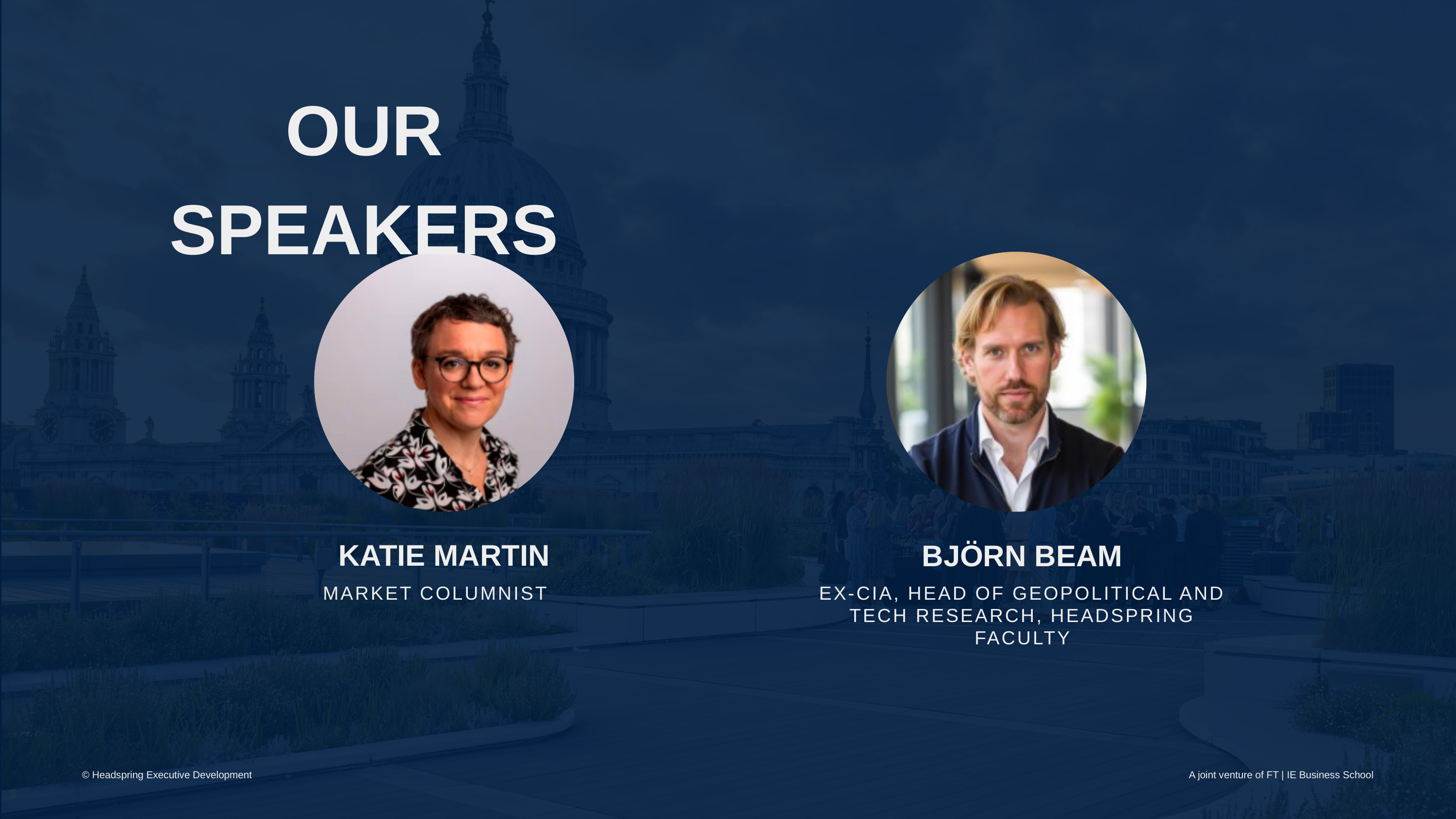

OUR SPEAKERS

KATIE MARTIN
BJÖRN BEAM
MARKET COLUMNIST
EX-CIA, HEAD OF GEOPOLITICAL AND TECH RESEARCH, HEADSPRING FACULTY
© Headspring Executive Development
A joint venture of FT | IE Business School